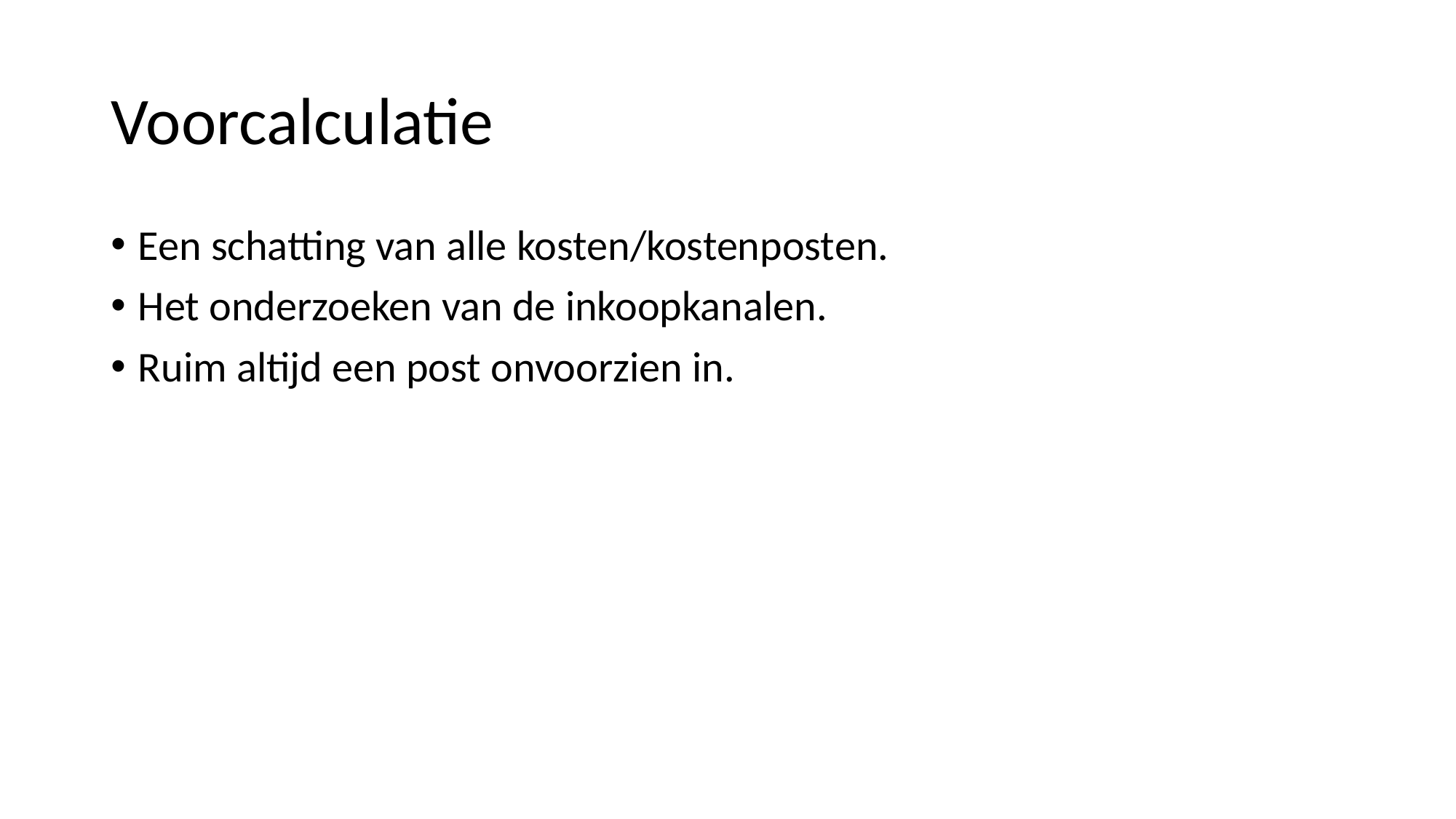

# Voorcalculatie
Een schatting van alle kosten/kostenposten.
Het onderzoeken van de inkoopkanalen.
Ruim altijd een post onvoorzien in.